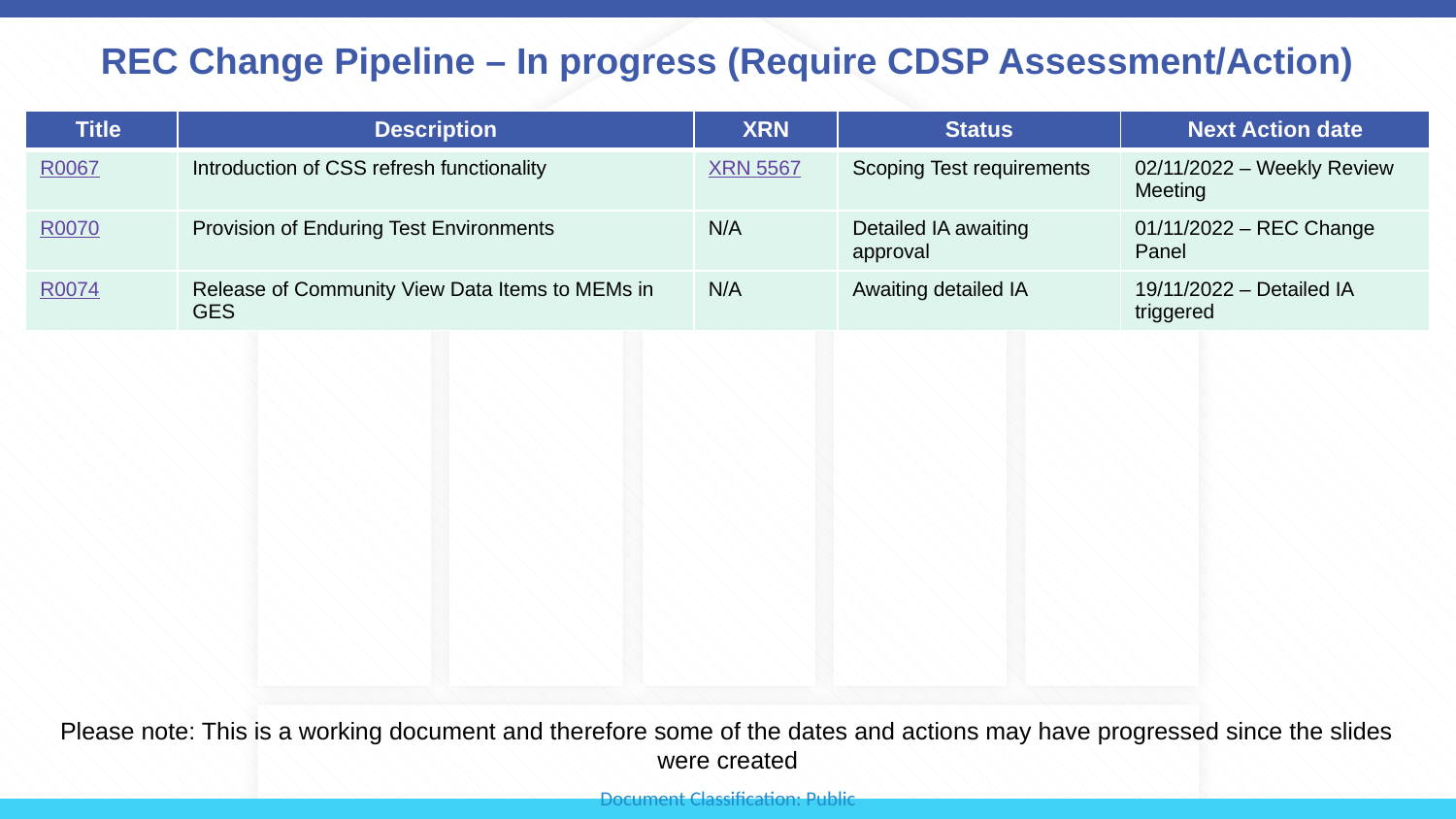

# REC Change Pipeline – In progress (Require CDSP Assessment/Action)
| Title | Description | XRN | Status | Next Action date |
| --- | --- | --- | --- | --- |
| R0067 | Introduction of CSS refresh functionality | XRN 5567 | Scoping Test requirements | 02/11/2022 – Weekly Review Meeting |
| R0070 | Provision of Enduring Test Environments | N/A | Detailed IA awaiting approval | 01/11/2022 – REC Change Panel |
| R0074 | Release of Community View Data Items to MEMs in GES | N/A | Awaiting detailed IA | 19/11/2022 – Detailed IA triggered |
Please note: This is a working document and therefore some of the dates and actions may have progressed since the slides were created